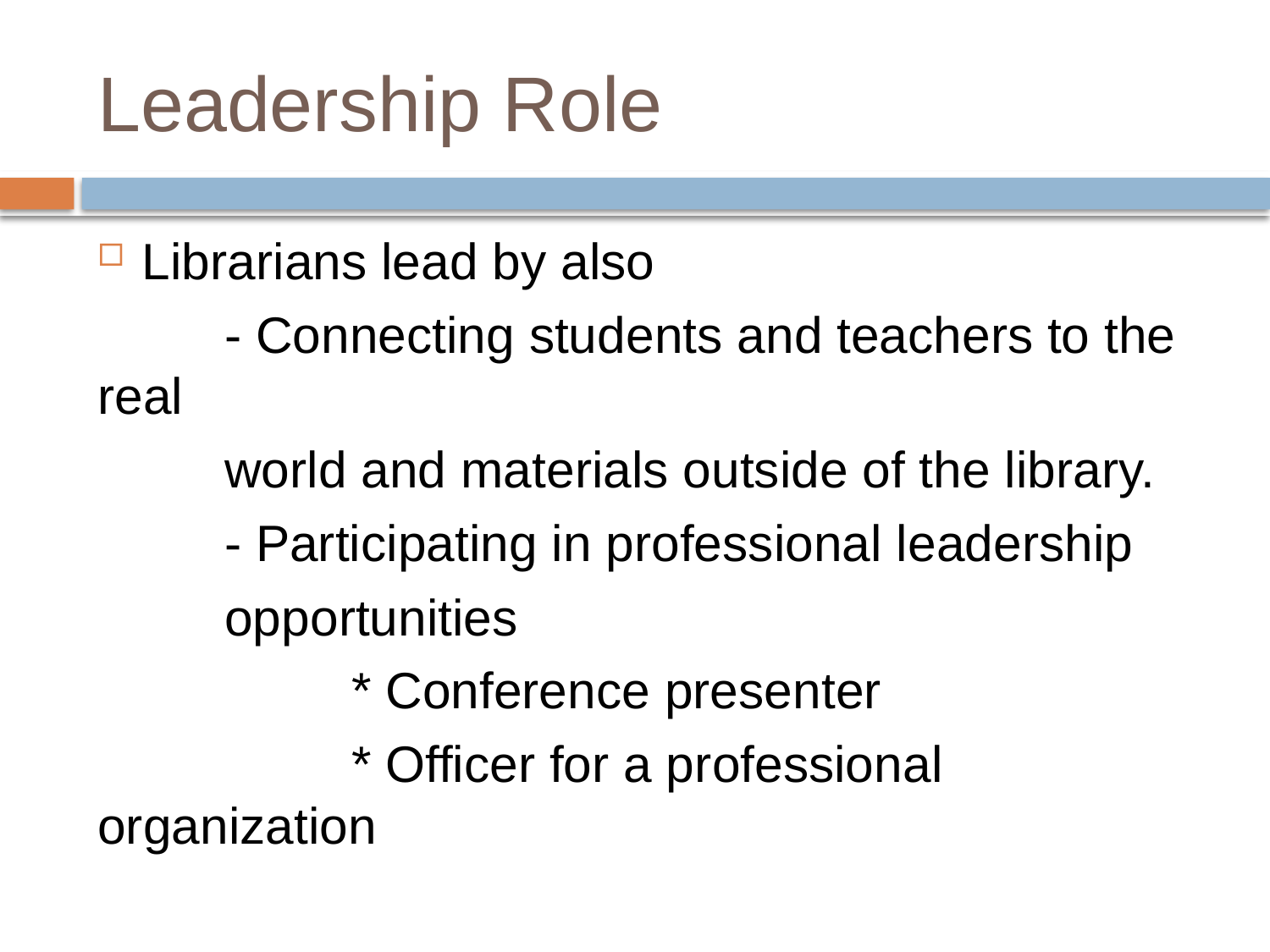

# Leadership Role
Librarians lead by also
	- Connecting students and teachers to the real
	world and materials outside of the library.
	- Participating in professional leadership
	opportunities
		* Conference presenter
		* Officer for a professional organization